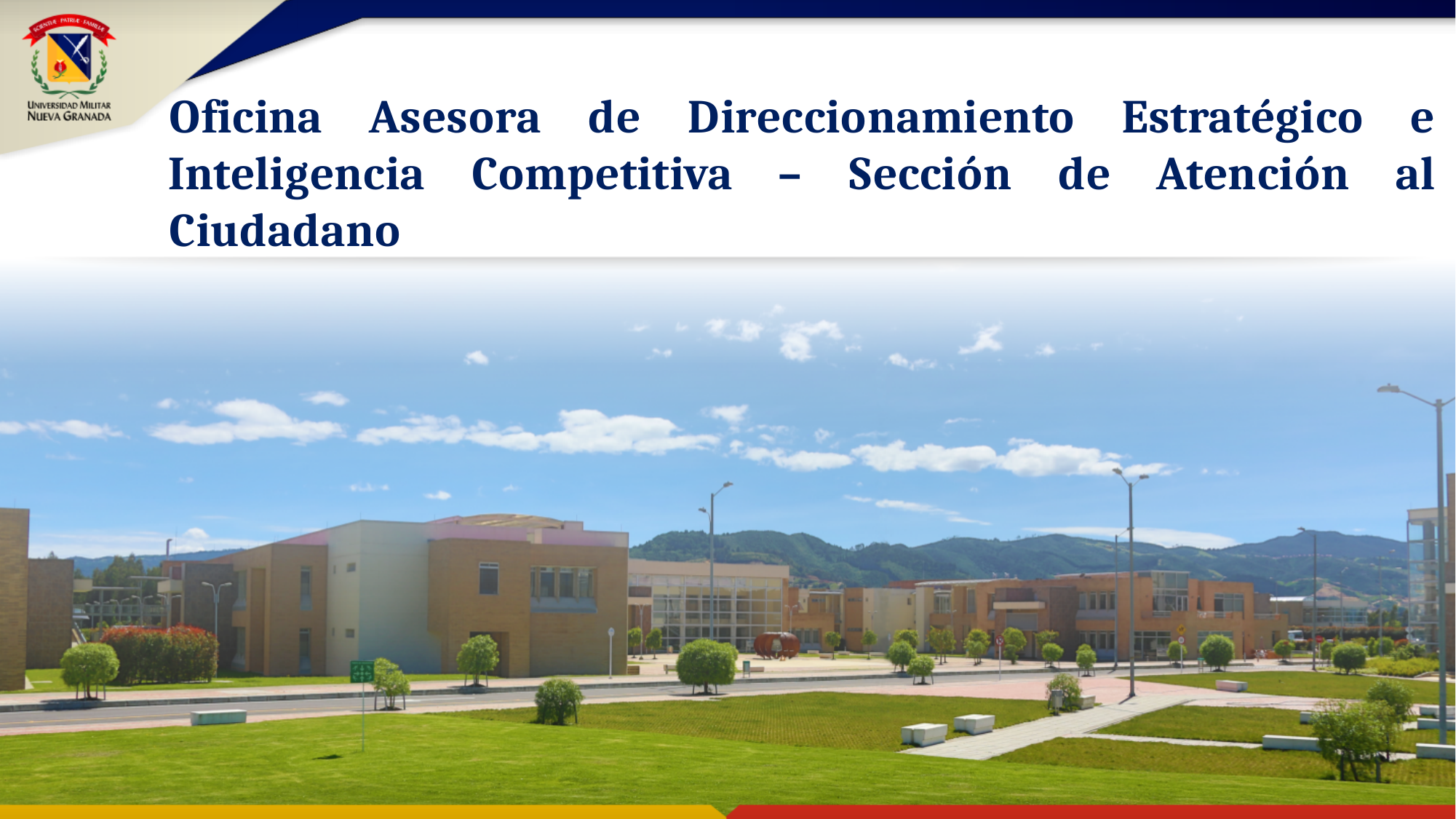

Oficina Asesora de Direccionamiento Estratégico e Inteligencia Competitiva – Sección de Atención al Ciudadano